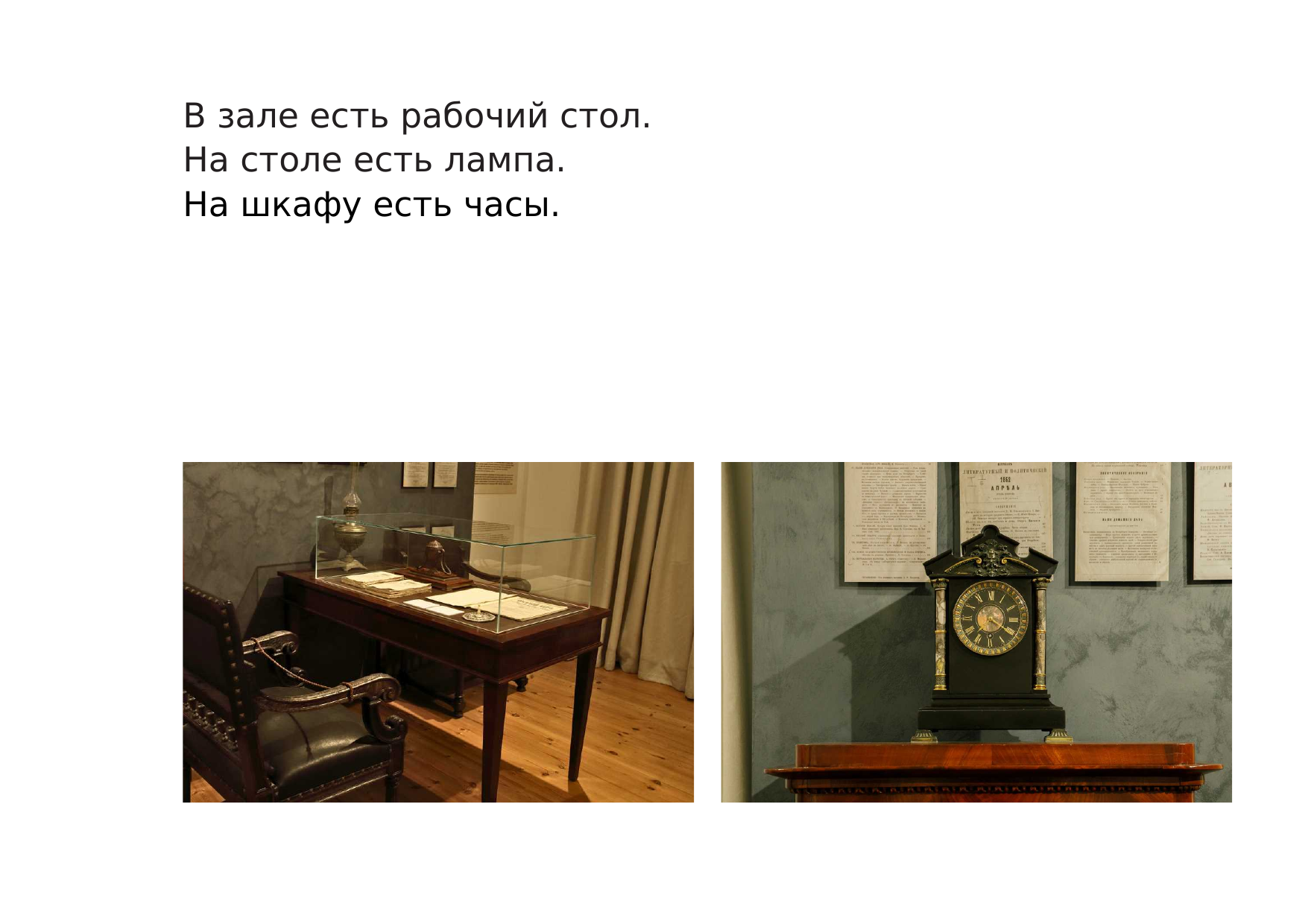

В зале есть рабочий стол.
На столе есть лампа.
На шкафу есть часы.